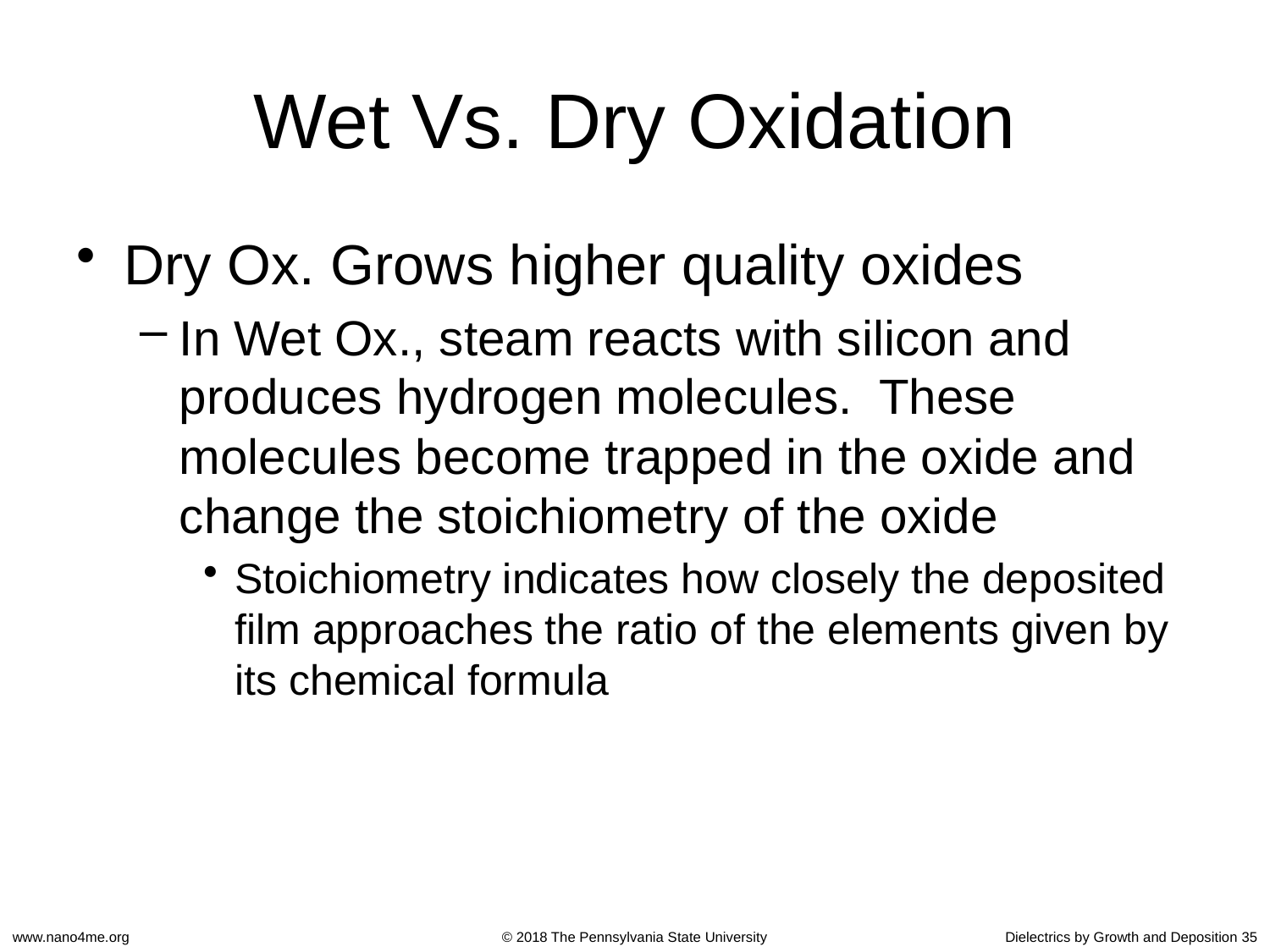

# Wet Vs. Dry Oxidation
Dry Ox. Grows higher quality oxides
In Wet Ox., steam reacts with silicon and produces hydrogen molecules.  These molecules become trapped in the oxide and change the stoichiometry of the oxide
Stoichiometry indicates how closely the deposited film approaches the ratio of the elements given by its chemical formula